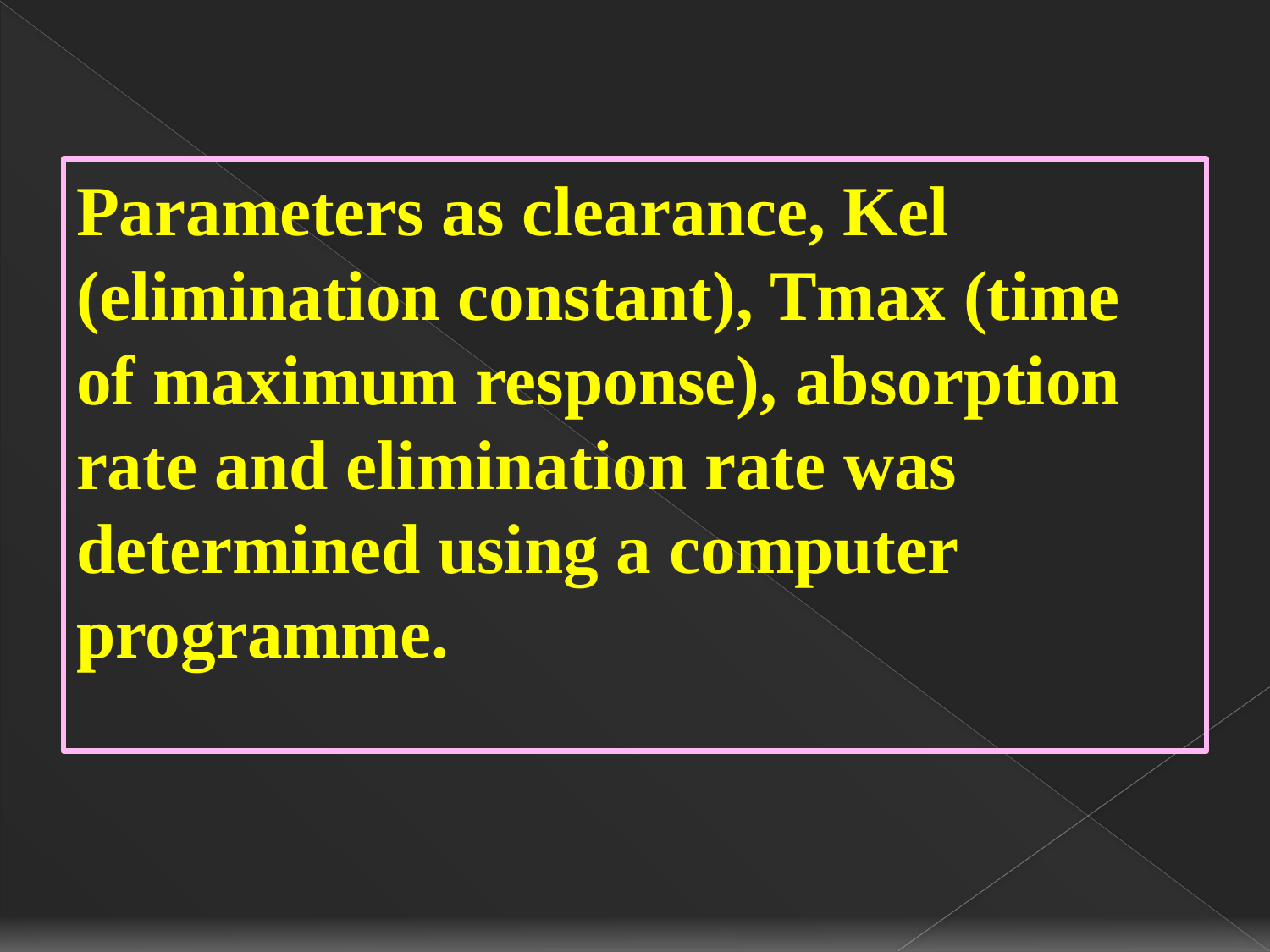

Parameters as clearance, Kel (elimination constant), Tmax (time of maximum response), absorption rate and elimination rate was determined using a computer programme.